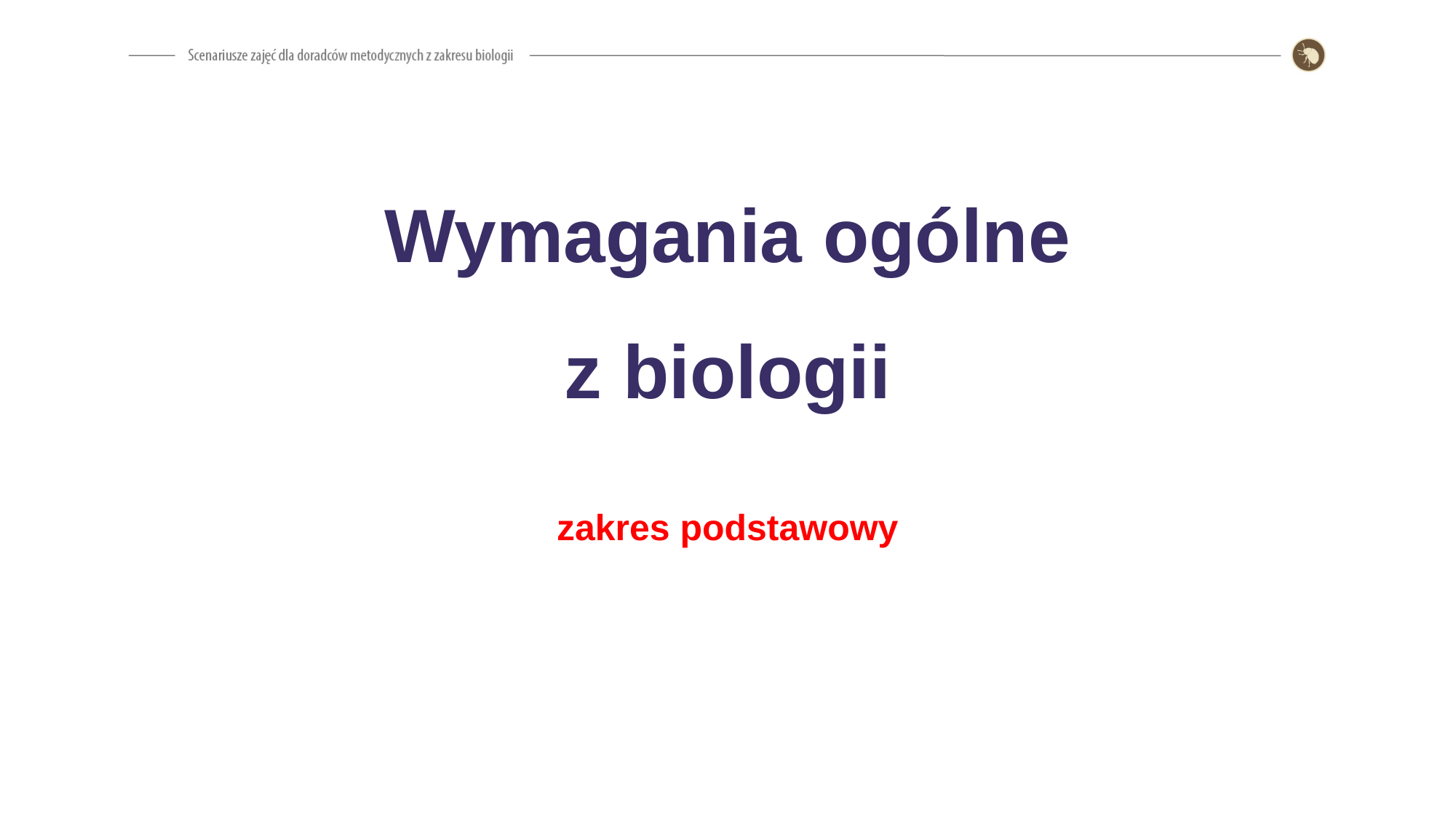

# Wymagania ogólne z biologii
zakres podstawowy